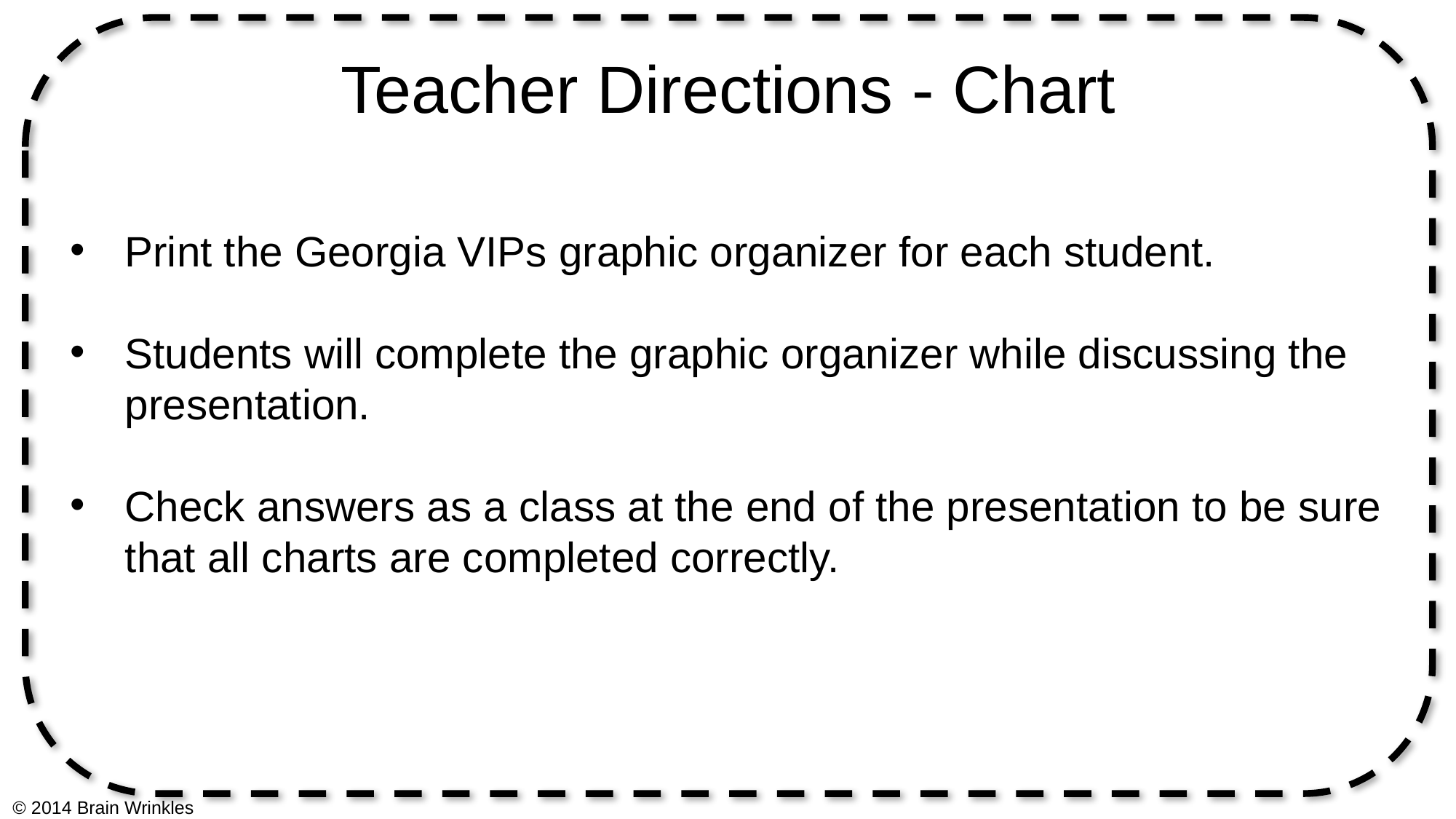

Teacher Directions - Chart

Print the Georgia VIPs graphic organizer for each student.

Students will complete the graphic organizer while discussing the presentation.

Check answers as a class at the end of the presentation to be sure that all charts are completed correctly.

© 2014 Brain Wrinkles